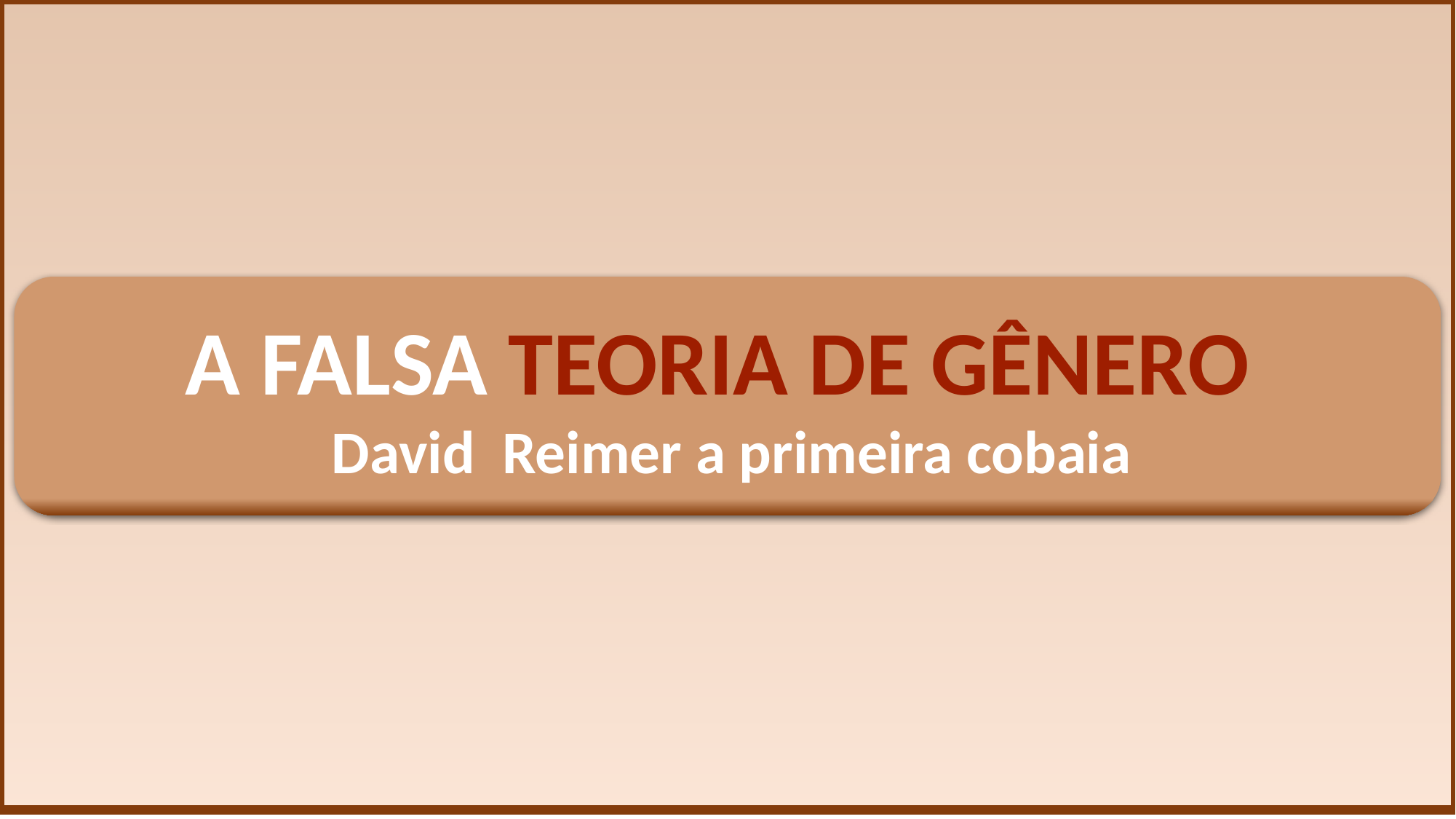

A FALSA TEORIA DE GÊNERO
 David  Reimer a primeira cobaia